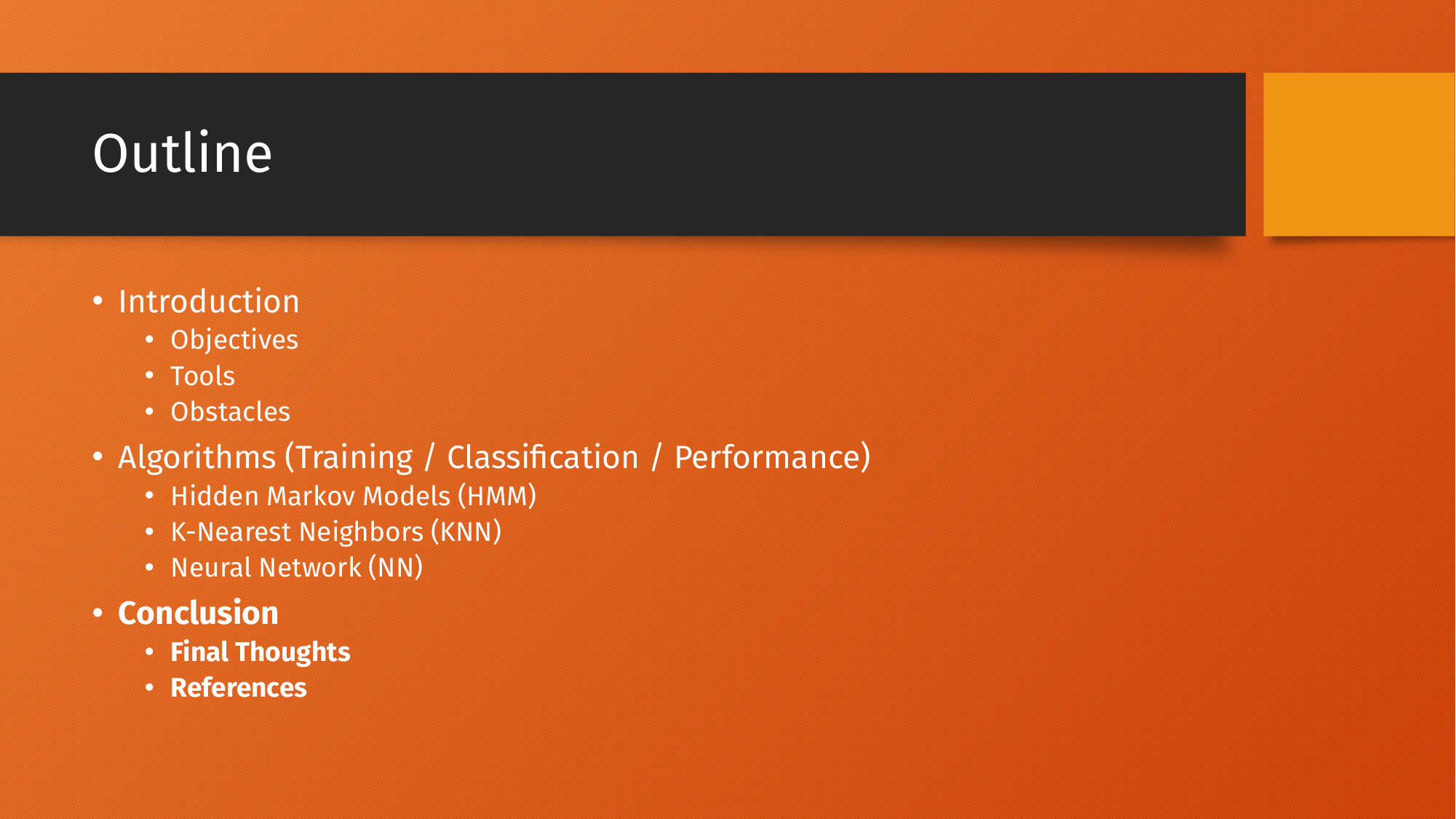

# Outline
Introduction
Objectives
Tools
Obstacles
Algorithms (Training / Classification / Performance)
Hidden Markov Models (HMM)
K-Nearest Neighbors (KNN)
Neural Network (NN)
Conclusion
Final Thoughts
References